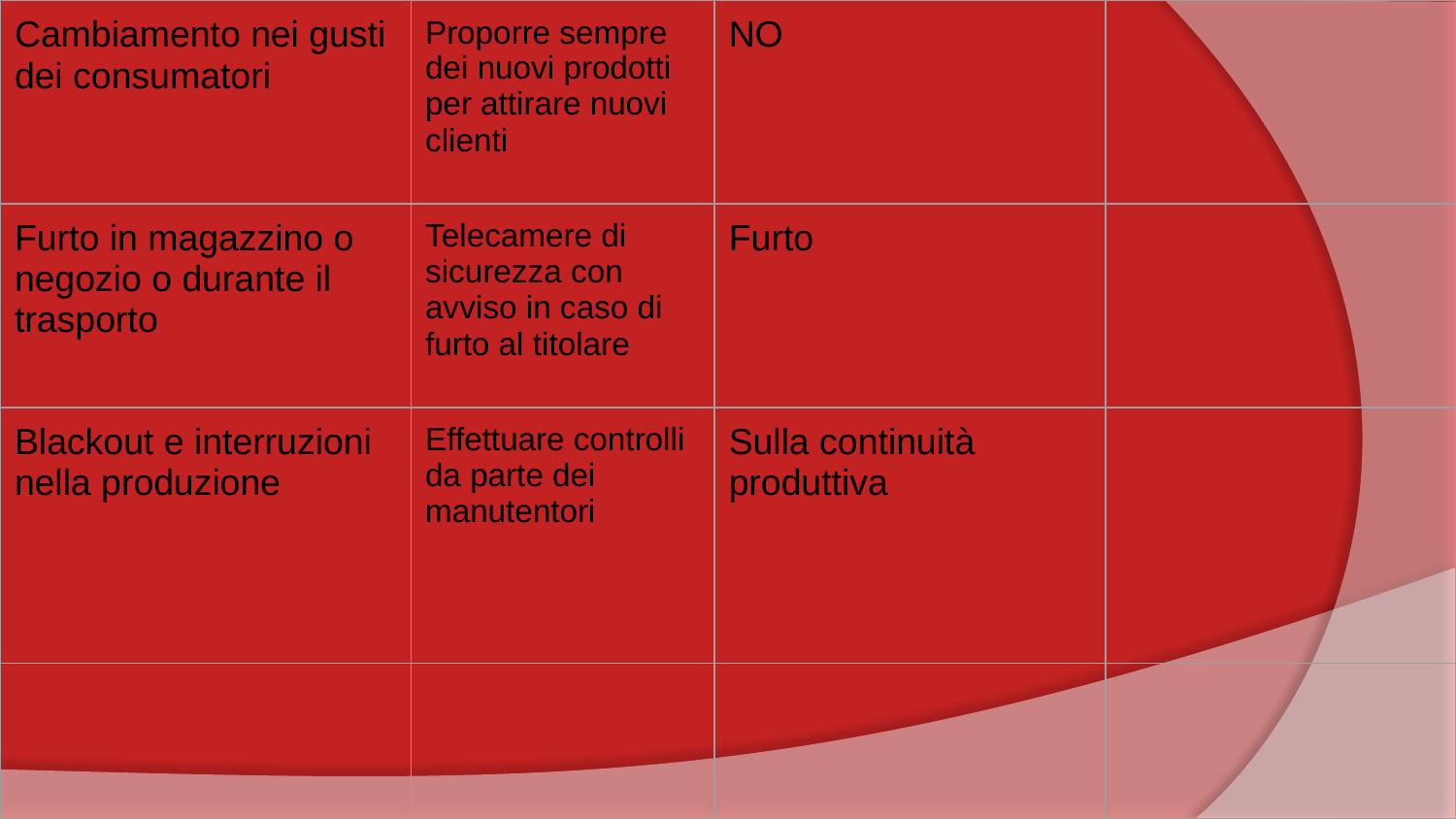

| Cambiamento nei gusti dei consumatori | Proporre sempre dei nuovi prodotti per attirare nuovi clienti | NO |  |
| --- | --- | --- | --- |
| Furto in magazzino o negozio o durante il trasporto | Telecamere di sicurezza con avviso in caso di furto al titolare | Furto |  |
| Blackout e interruzioni nella produzione | Effettuare controlli da parte dei manutentori | Sulla continuità produttiva |  |
|  |  |  |  |